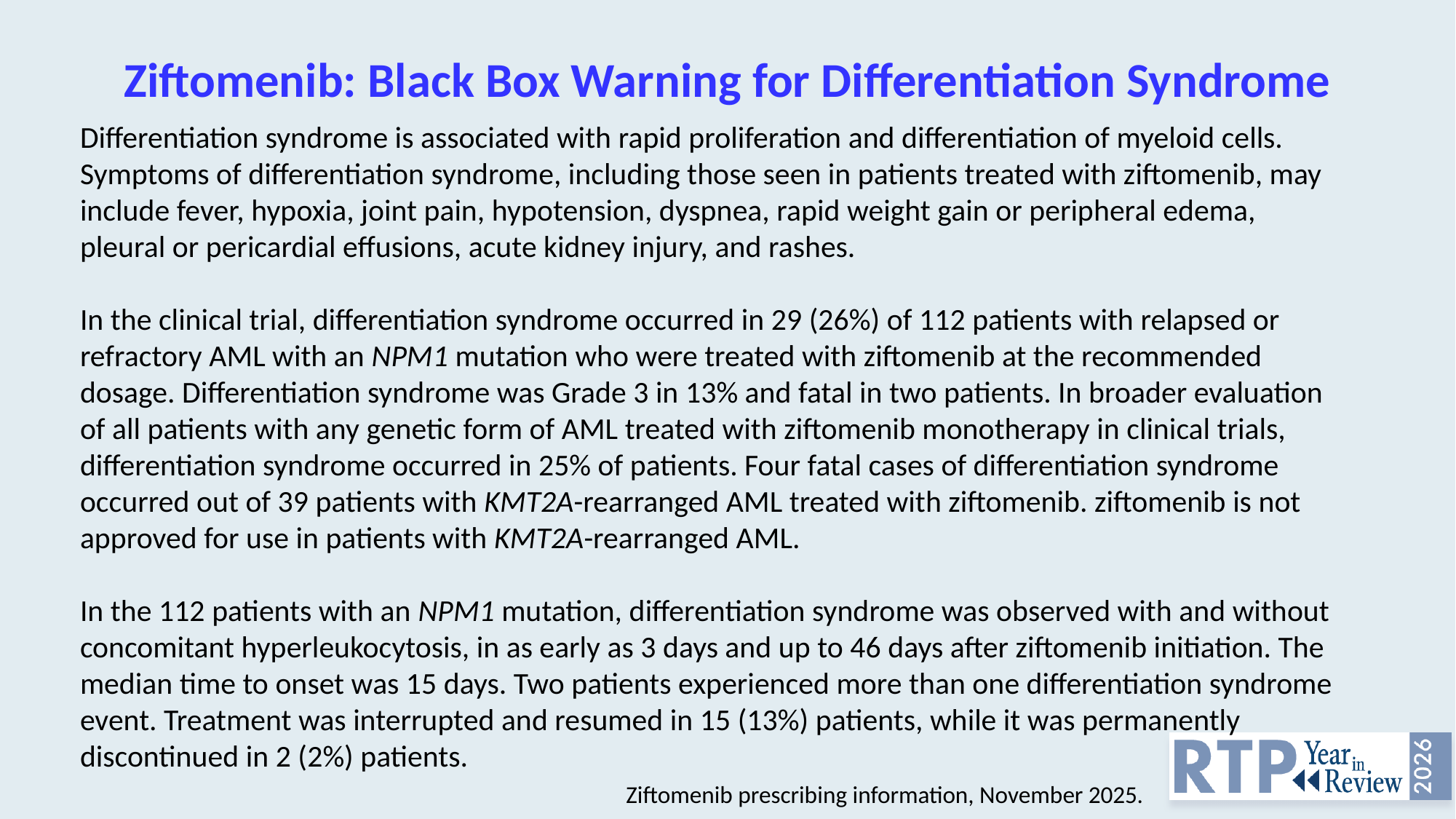

# Ziftomenib: Black Box Warning for Differentiation Syndrome
Differentiation syndrome is associated with rapid proliferation and differentiation of myeloid cells. Symptoms of differentiation syndrome, including those seen in patients treated with ziftomenib, may include fever, hypoxia, joint pain, hypotension, dyspnea, rapid weight gain or peripheral edema, pleural or pericardial effusions, acute kidney injury, and rashes.

In the clinical trial, differentiation syndrome occurred in 29 (26%) of 112 patients with relapsed or refractory AML with an NPM1 mutation who were treated with ziftomenib at the recommended dosage. Differentiation syndrome was Grade 3 in 13% and fatal in two patients. In broader evaluation of all patients with any genetic form of AML treated with ziftomenib monotherapy in clinical trials, differentiation syndrome occurred in 25% of patients. Four fatal cases of differentiation syndrome occurred out of 39 patients with KMT2A-rearranged AML treated with ziftomenib. ziftomenib is not approved for use in patients with KMT2A-rearranged AML.

In the 112 patients with an NPM1 mutation, differentiation syndrome was observed with and without concomitant hyperleukocytosis, in as early as 3 days and up to 46 days after ziftomenib initiation. The median time to onset was 15 days. Two patients experienced more than one differentiation syndrome event. Treatment was interrupted and resumed in 15 (13%) patients, while it was permanently discontinued in 2 (2%) patients.

Ziftomenib prescribing information, November 2025.